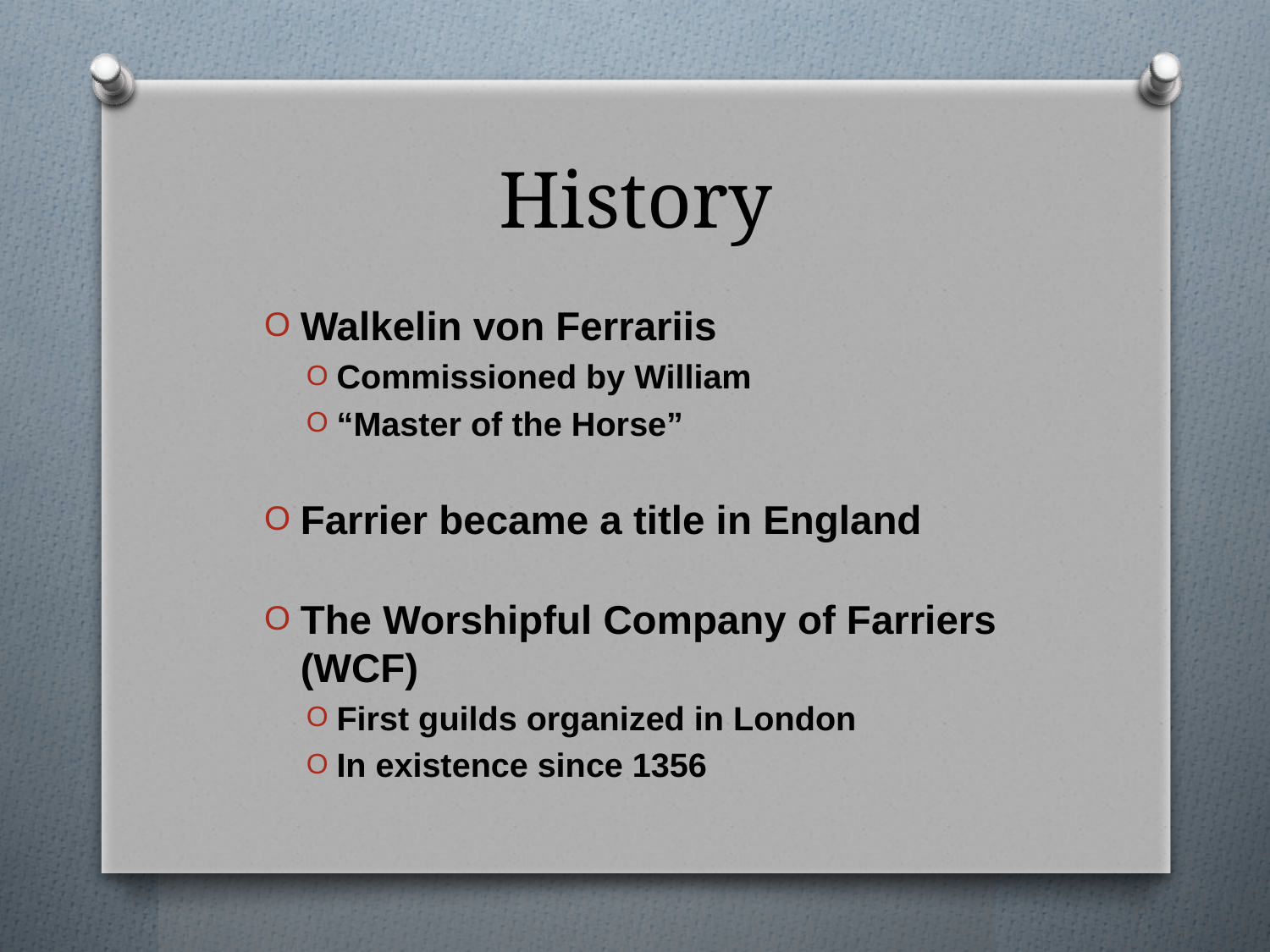

# History
Walkelin von Ferrariis
Commissioned by William
“Master of the Horse”

Farrier became a title in England

The Worshipful Company of Farriers (WCF)
First guilds organized in London
In existence since 1356